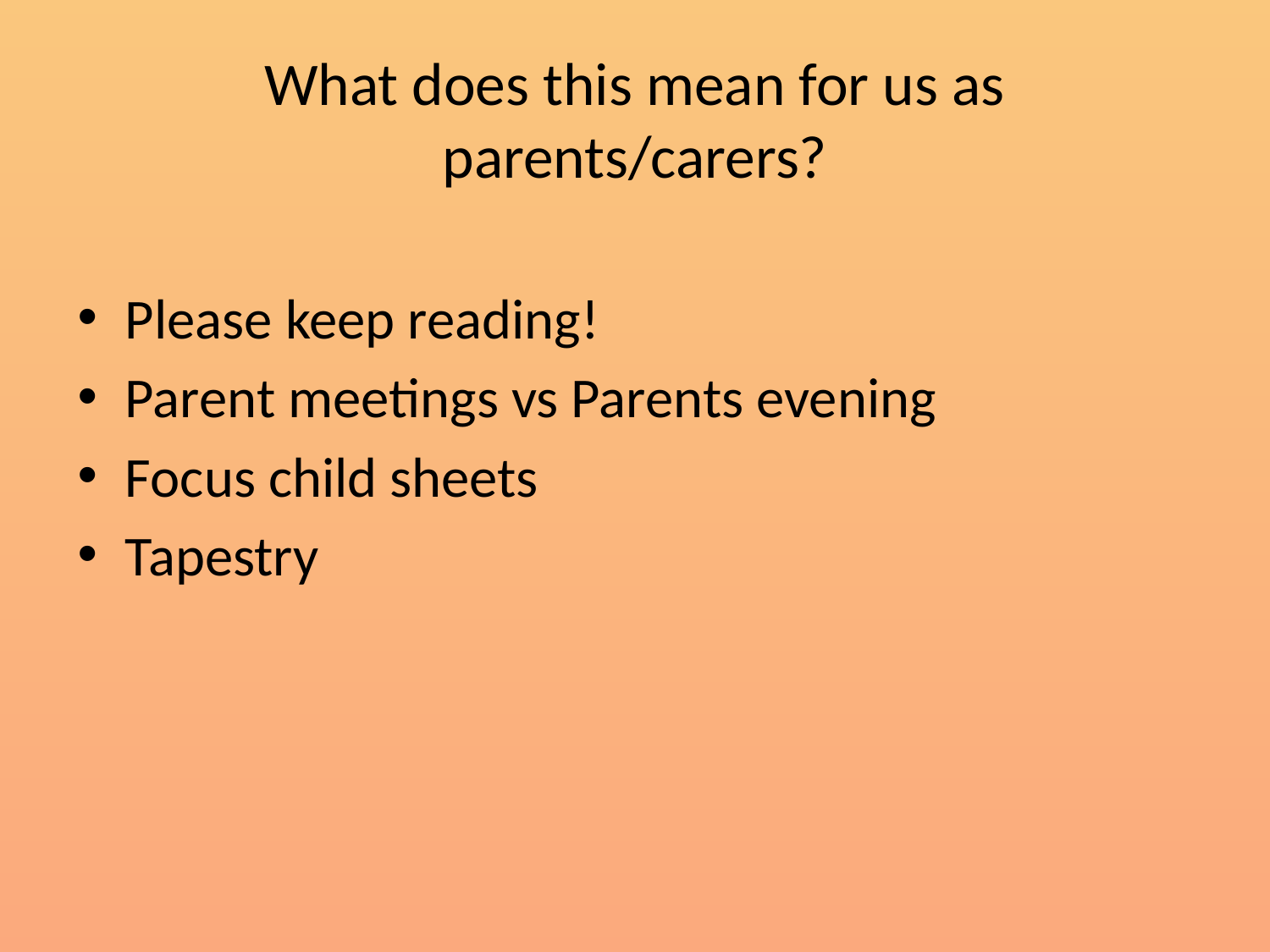

# What does this mean for us as parents/carers?
Please keep reading!
Parent meetings vs Parents evening
Focus child sheets
Tapestry